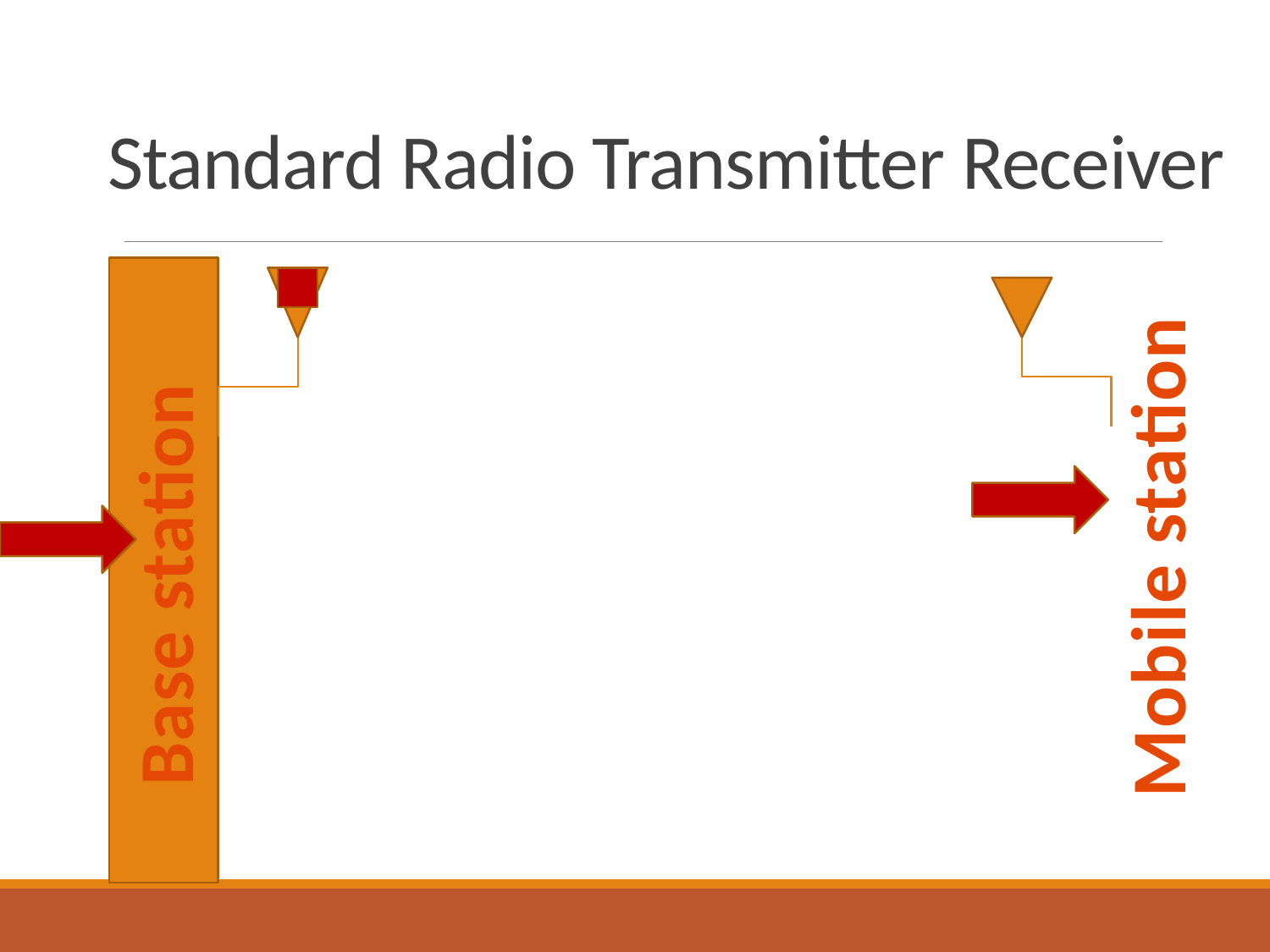

# Standard Radio Transmitter Receiver

Mobile station

Base station